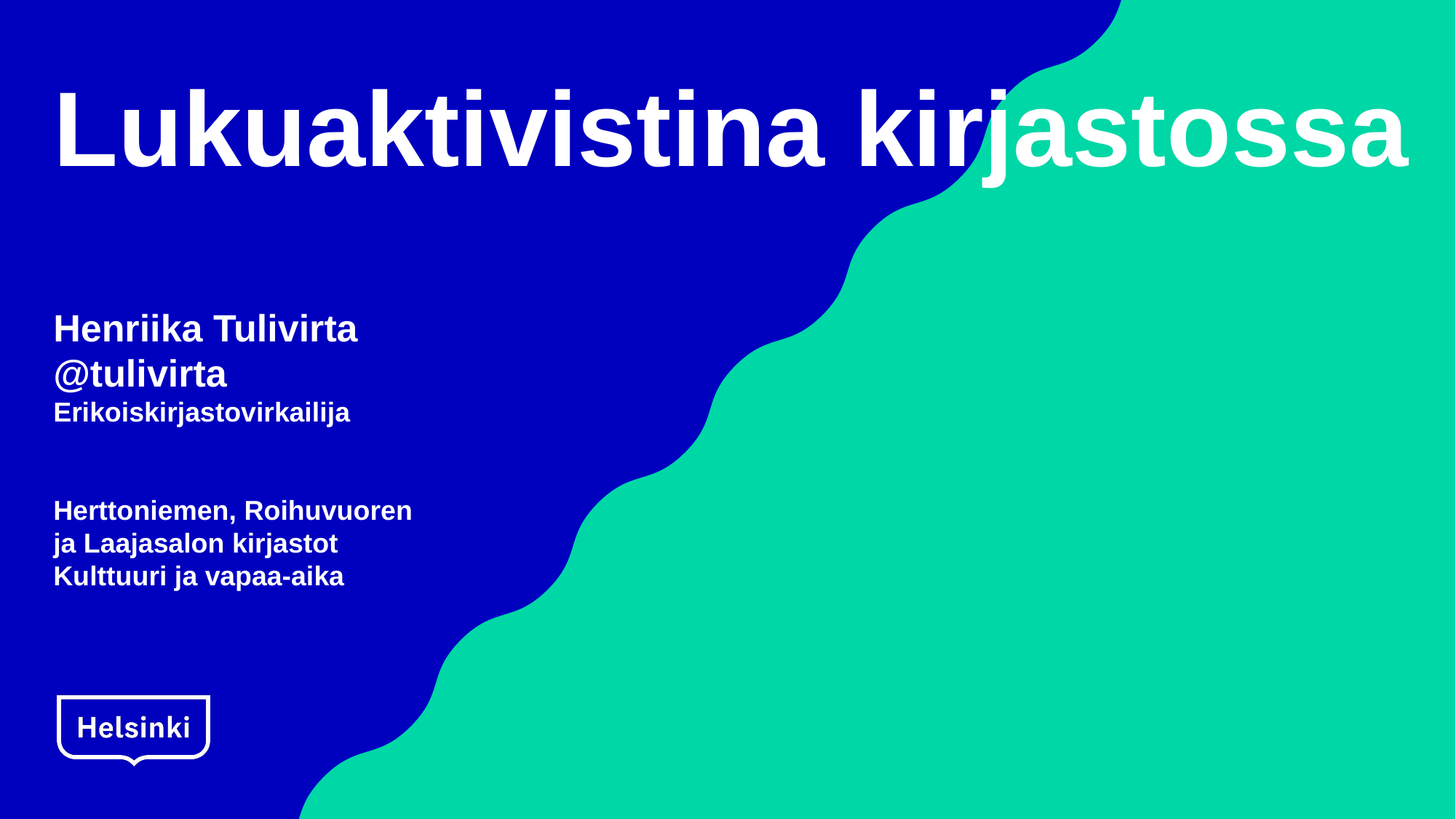

# Lukuaktivistina kirjastossa
Henriika Tulivirta
@tulivirta
Erikoiskirjastovirkailija
Herttoniemen, Roihuvuoren
ja Laajasalon kirjastot
Kulttuuri ja vapaa-aika